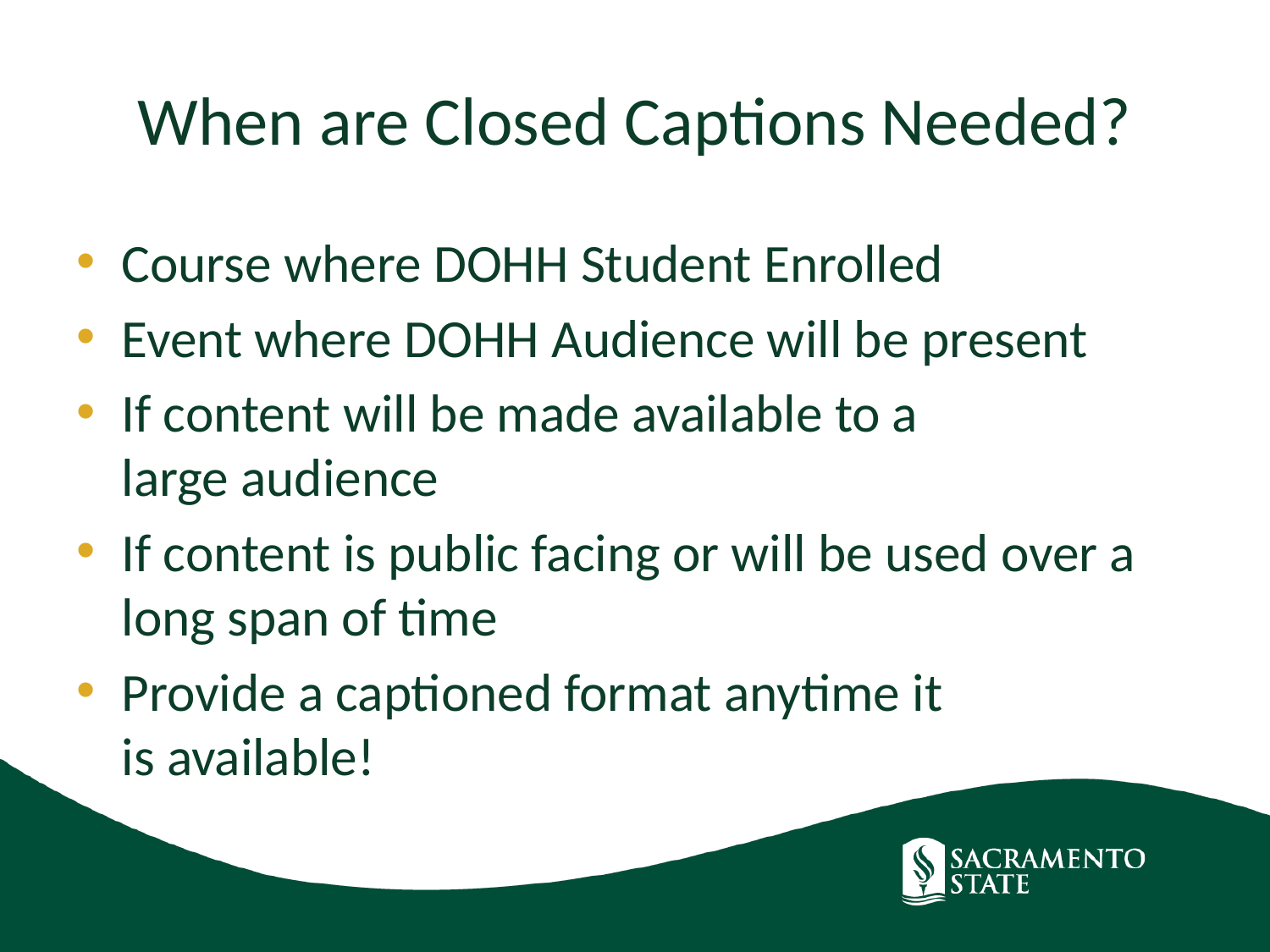

# When are Closed Captions Needed?
Course where DOHH Student Enrolled​
Event where DOHH Audience will be present​
If content will be made available to a large audience​
If content is public facing or will be used over a long span of time
Provide a captioned format anytime it is available!​